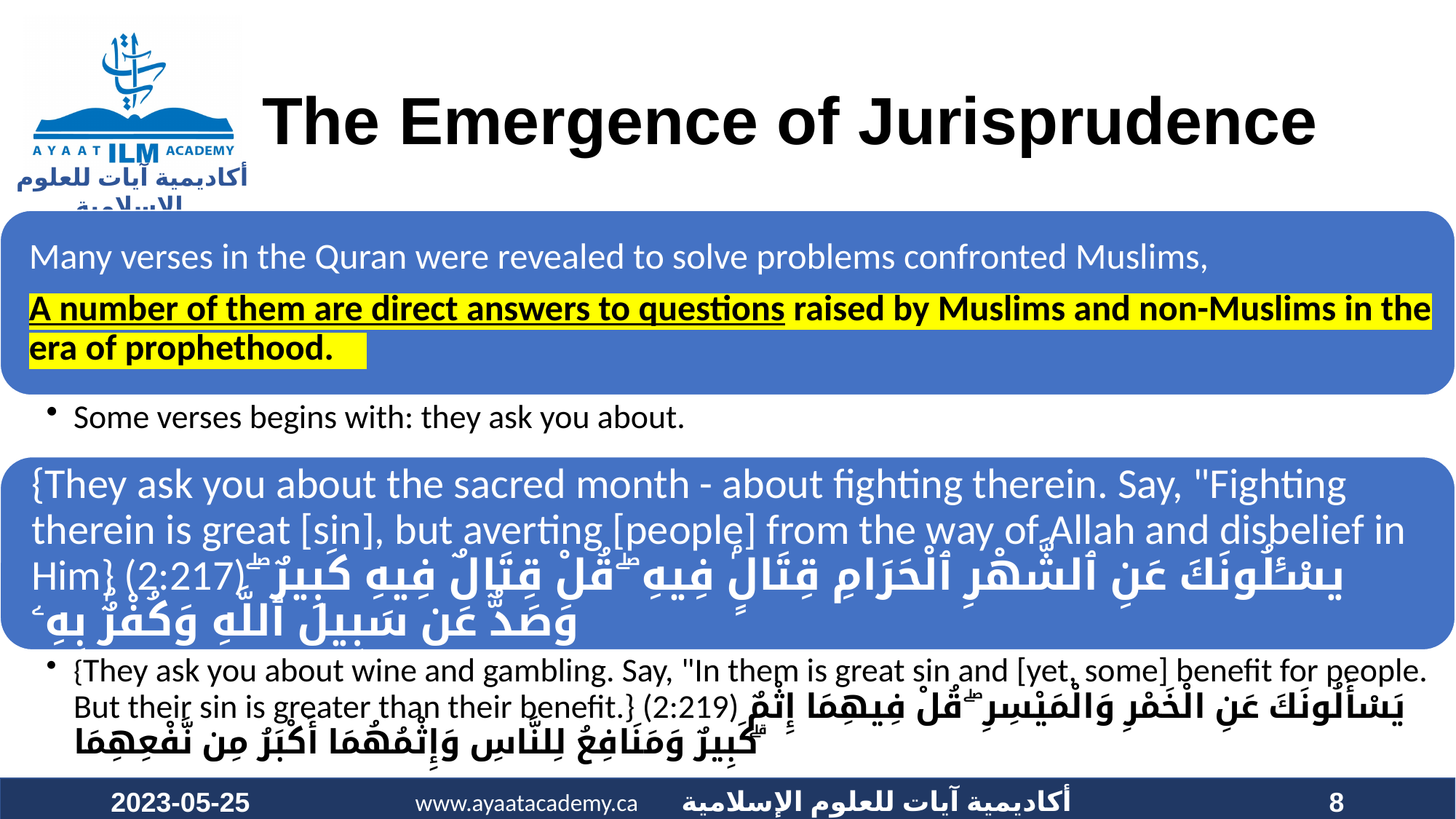

# The Emergence of Jurisprudence
Many verses in the Quran were revealed to solve problems confronted Muslims,
A number of them are direct answers to questions raised by Muslims and non-Muslims in the era of prophethood.
Some verses begins with: they ask you about.
{They ask you about the sacred month - about fighting therein. Say, "Fighting therein is great [sin], but averting [people] from the way of Allah and disbelief in Him} (2:217) يسْـَٔلُونَكَ عَنِ ٱلشَّهْرِ ٱلْحَرَامِ قِتَالٍۢ فِيهِ ۖ قُلْ قِتَالٌ فِيهِ كَبِيرٌ ۖ وَصَدٌّ عَن سَبِيلِ ٱللَّهِ وَكُفْرٌۢ بِهِۦ
{They ask you about wine and gambling. Say, "In them is great sin and [yet, some] benefit for people. But their sin is greater than their benefit.} (2:219) يَسْأَلُونَكَ عَنِ الْخَمْرِ وَالْمَيْسِرِ ۖ قُلْ فِيهِمَا إِثْمٌ كَبِيرٌ وَمَنَافِعُ لِلنَّاسِ وَإِثْمُهُمَا أَكْبَرُ مِن نَّفْعِهِمَا ۗ
2023-05-25
8